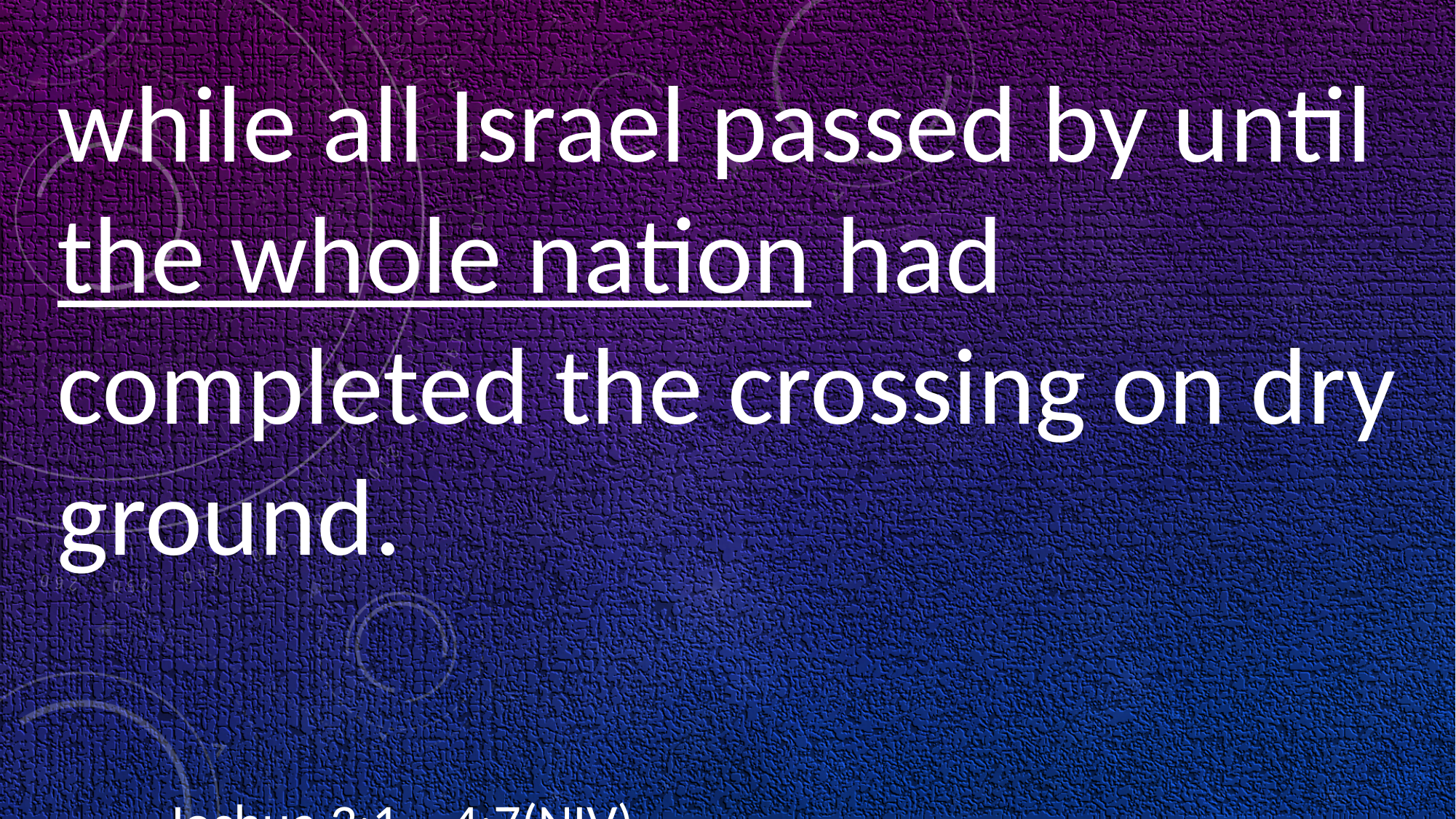

while all Israel passed by until the whole nation had completed the crossing on dry ground.

													Joshua 3:1 – 4:7(NIV)